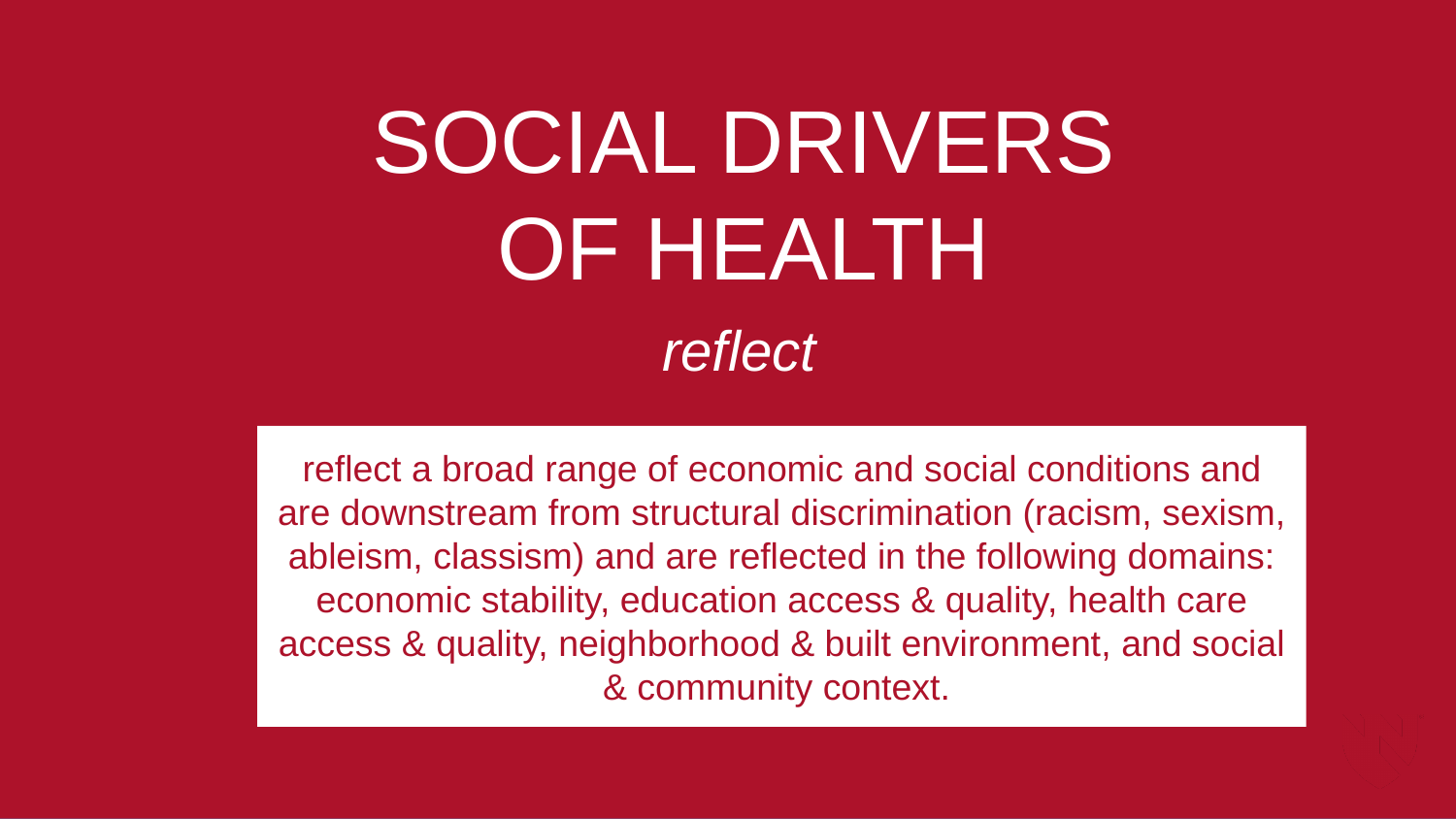

SOCIAL DRIVERS
OF HEALTH
reflect
reflect a broad range of economic and social conditions and are downstream from structural discrimination (racism, sexism, ableism, classism) and are reflected in the following domains: economic stability, education access & quality, health care access & quality, neighborhood & built environment, and social & community context.